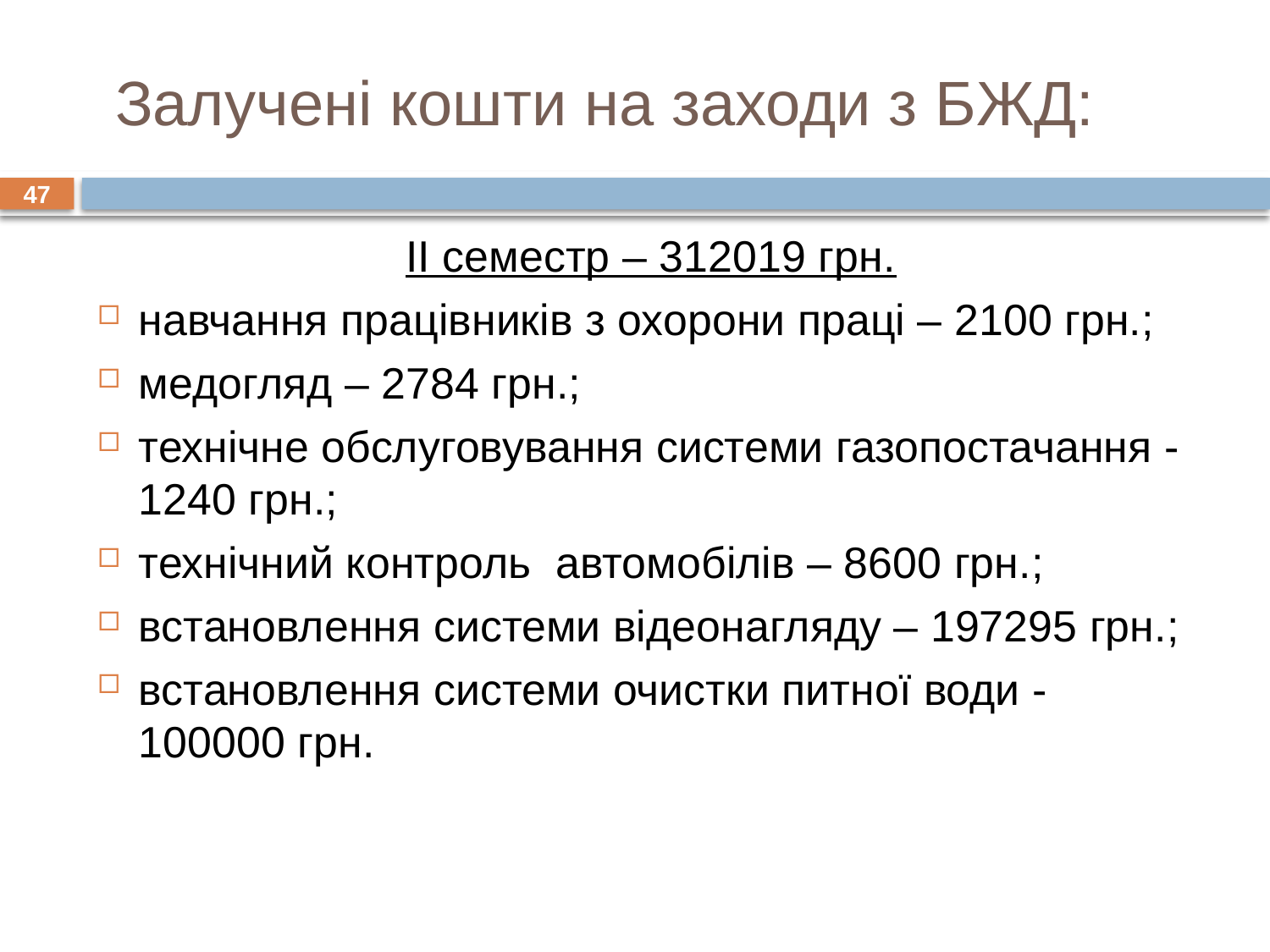

# Залучені кошти на заходи з БЖД:
47
ІІ семестр – 312019 грн.
навчання працівників з охорони праці – 2100 грн.;
медогляд – 2784 грн.;
технічне обслуговування системи газопостачання - 1240 грн.;
технічний контроль  автомобілів – 8600 грн.;
встановлення системи відеонагляду – 197295 грн.;
встановлення системи очистки питної води -  100000 грн.